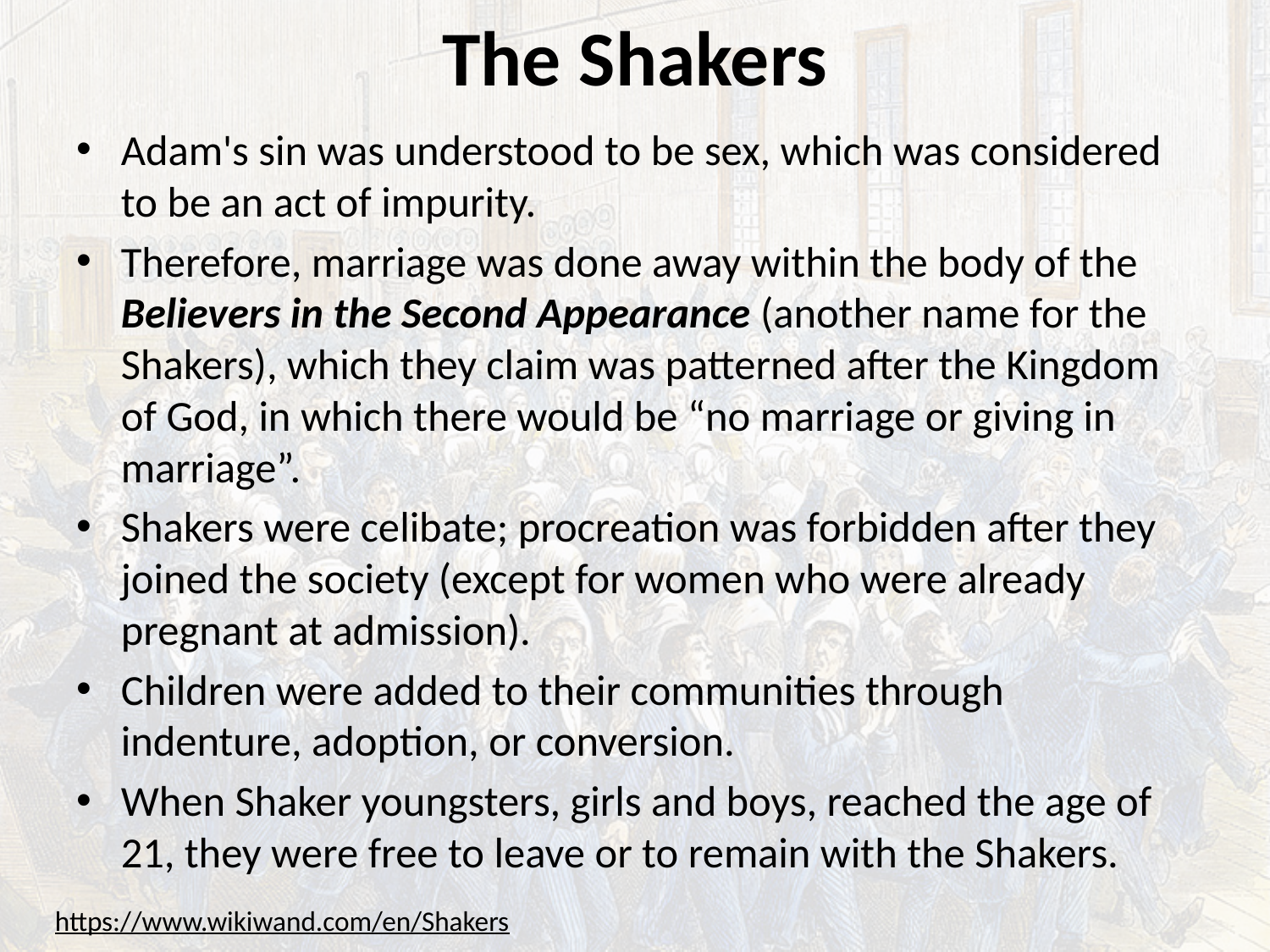

# The Shakers
Adam's sin was understood to be sex, which was considered to be an act of impurity.
Therefore, marriage was done away within the body of the Believers in the Second Appearance (another name for the Shakers), which they claim was patterned after the Kingdom of God, in which there would be “no marriage or giving in marriage”.
Shakers were celibate; procreation was forbidden after they joined the society (except for women who were already pregnant at admission).
Children were added to their communities through indenture, adoption, or conversion.
When Shaker youngsters, girls and boys, reached the age of 21, they were free to leave or to remain with the Shakers.
https://www.wikiwand.com/en/Shakers